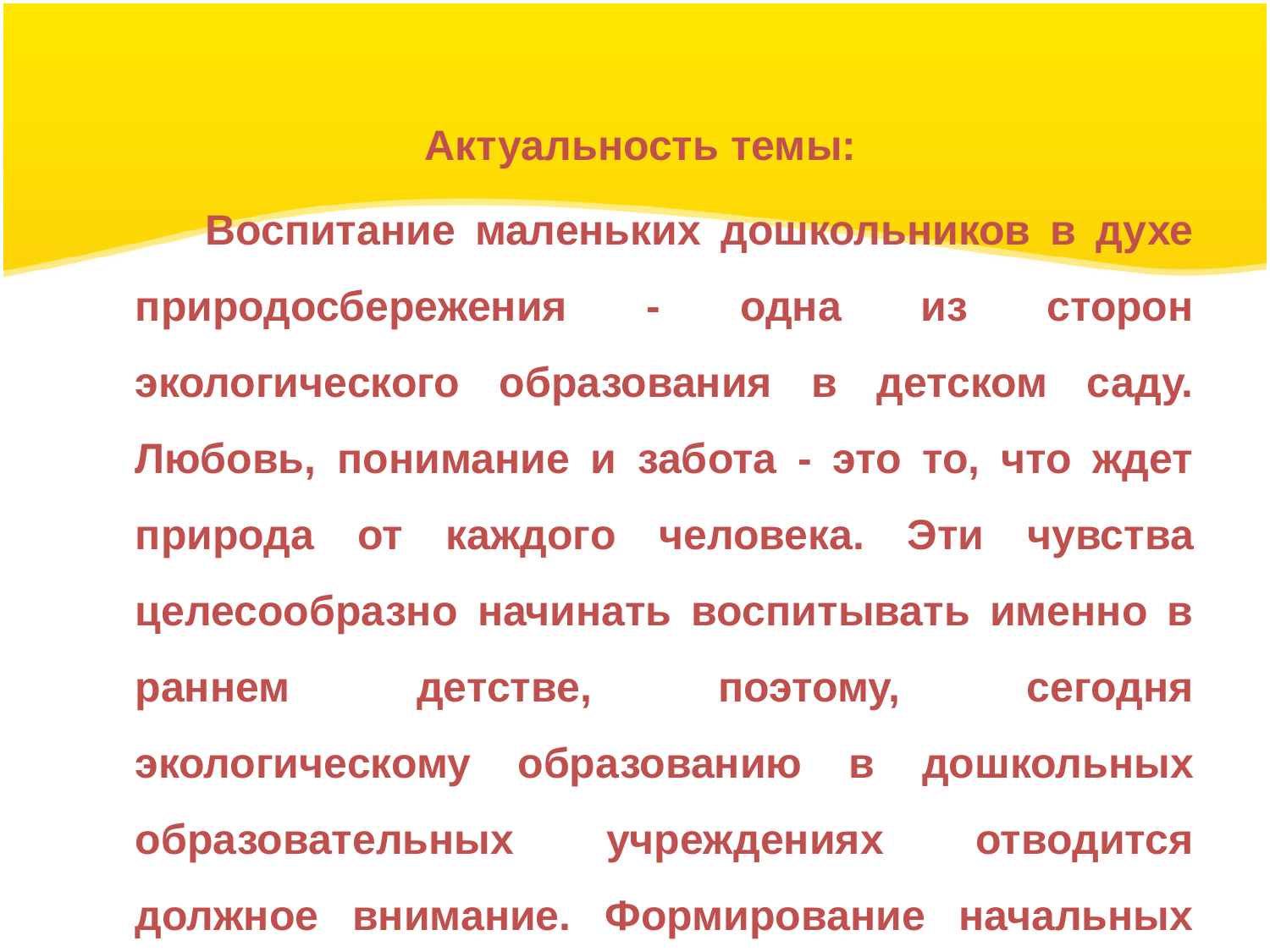

#
Актуальность темы:
      Воспитание маленьких дошкольников в духе природосбережения - одна из сторон экологического образования в детском саду. Любовь, понимание и забота - это то, что ждет природа от каждого человека. Эти чувства целесообразно начинать воспитывать именно в раннем детстве, поэтому, сегодня экологическому образованию в дошкольных образовательных учреждениях отводится должное внимание. Формирование начальных форм экологической культуры у детей дошкольного возраста.